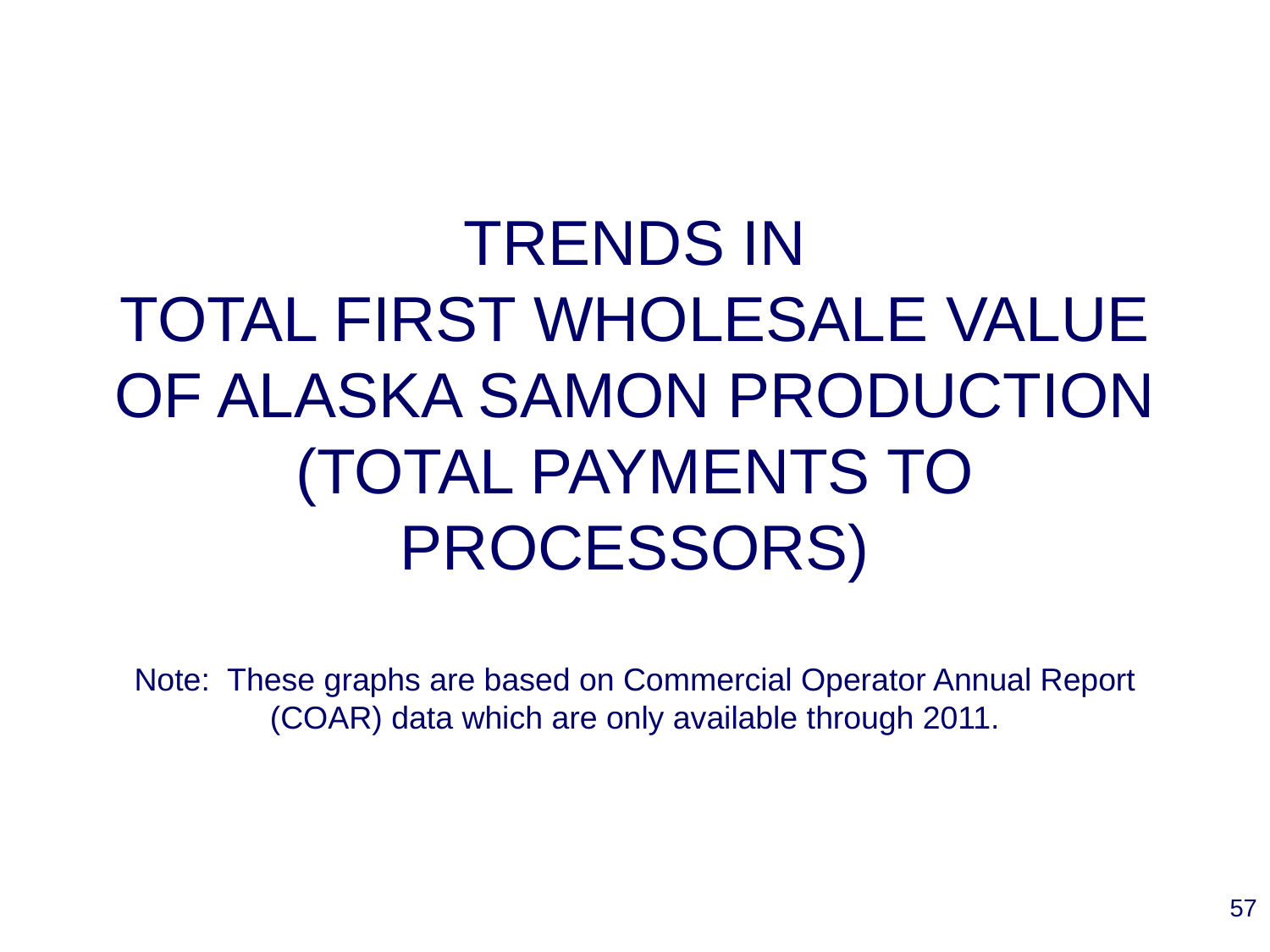

# TRENDS IN TOTAL FIRST WHOLESALE VALUE OF ALASKA SAMON PRODUCTION (TOTAL PAYMENTS TO PROCESSORS) Note:  These graphs are based on Commercial Operator Annual Report (COAR) data which are only available through 2011.
57